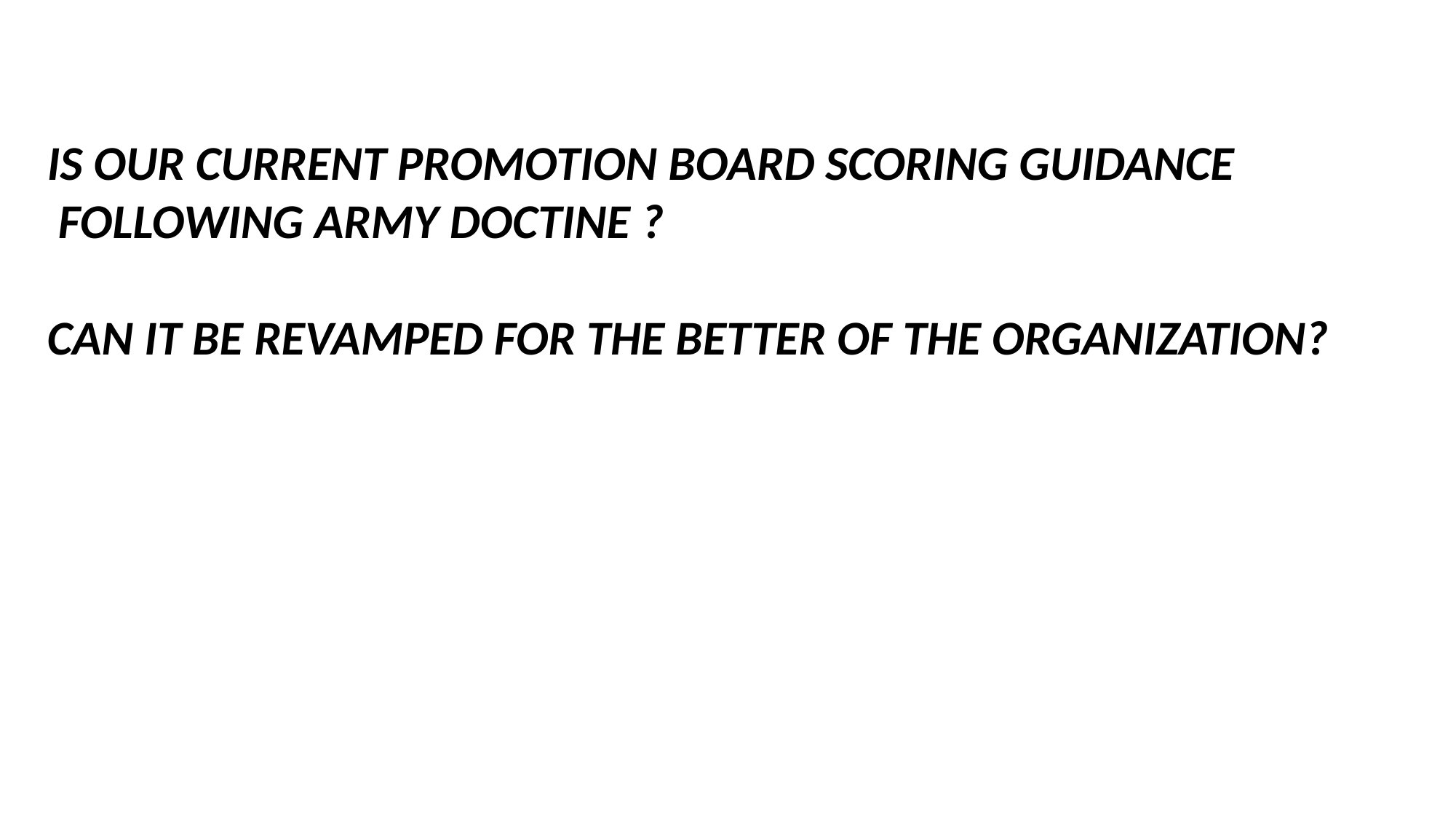

IS OUR CURRENT PROMOTION BOARD SCORING GUIDANCE
 FOLLOWING ARMY DOCTINE ?

CAN IT BE REVAMPED FOR THE BETTER OF THE ORGANIZATION?